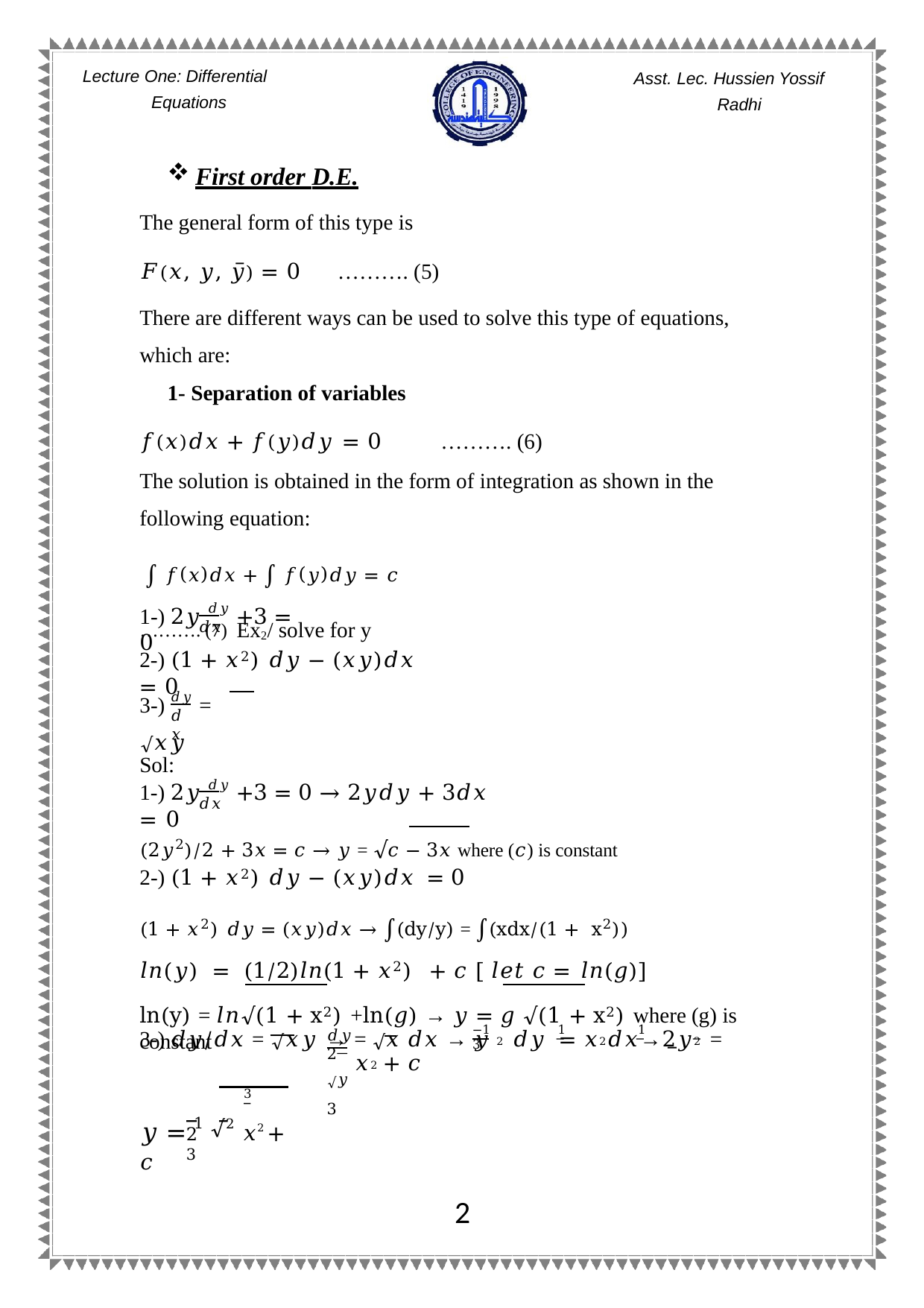

Lecture One: Differential  Equations
Asst. Lec. Hussien Yossif  Radhi
First order D.E.
The general form of this type is
𝐹(𝑥, 𝑦, 𝑦̅)  = 0	………. (5)
There are different ways can be used to solve this type of equations,  which are:
1- Separation of variables
𝑓(𝑥)𝑑𝑥 + 𝑓(𝑦)𝑑𝑦 = 0	………. (6)
The solution is obtained in the form of integration as shown in the  following equation:
∫ 𝑓(𝑥)𝑑𝑥 + ∫ 𝑓(𝑦)𝑑𝑦 = 𝑐	………. (7)  Ex2/ solve for y
1-) 2𝑦 𝑑𝑦 +3 = 0
𝑑𝑥
2-) (1 + 𝑥2) 𝑑𝑦 − (𝑥𝑦)𝑑𝑥 = 0

3-) 𝑑𝑦 = √𝑥𝑦

𝑑𝑥
Sol:

1-) 2𝑦 𝑑𝑦 +3 = 0 → 2𝑦𝑑𝑦 + 3𝑑𝑥 = 0
𝑑𝑥
(2𝑦2)/2 + 3𝑥 = 𝑐 → 𝑦 = √𝑐 − 3𝑥 where (𝑐) is constant

2-) (1 + 𝑥2) 𝑑𝑦 − (𝑥𝑦)𝑑𝑥 = 0
(1 + 𝑥2) 𝑑𝑦 = (𝑥𝑦)𝑑𝑥 → ∫(dy/y) = ∫(xdx/(1 + x2))
𝑙𝑛(𝑦)  =  (1/2)𝑙𝑛(1 + 𝑥2)  + 𝑐	[ 𝑙𝑒𝑡 𝑐 = 𝑙𝑛(𝑔)]
ln(y) = 𝑙𝑛√(1 + x2) +ln(𝑔) → 𝑦 = 𝑔 √(1 + x2) where (g) is constant

−1	1	1	3
𝑑𝑦	2
3-) 𝑑𝑦/𝑑𝑥 = √𝑥𝑦 →	= √𝑥 𝑑𝑥 → 𝑦 2  𝑑𝑦  = 𝑥2𝑑𝑥→2𝑦2 =	𝑥2 + 𝑐
√𝑦	3

3

𝑦 = 1 √2 𝑥2 + 𝑐

2	3
2